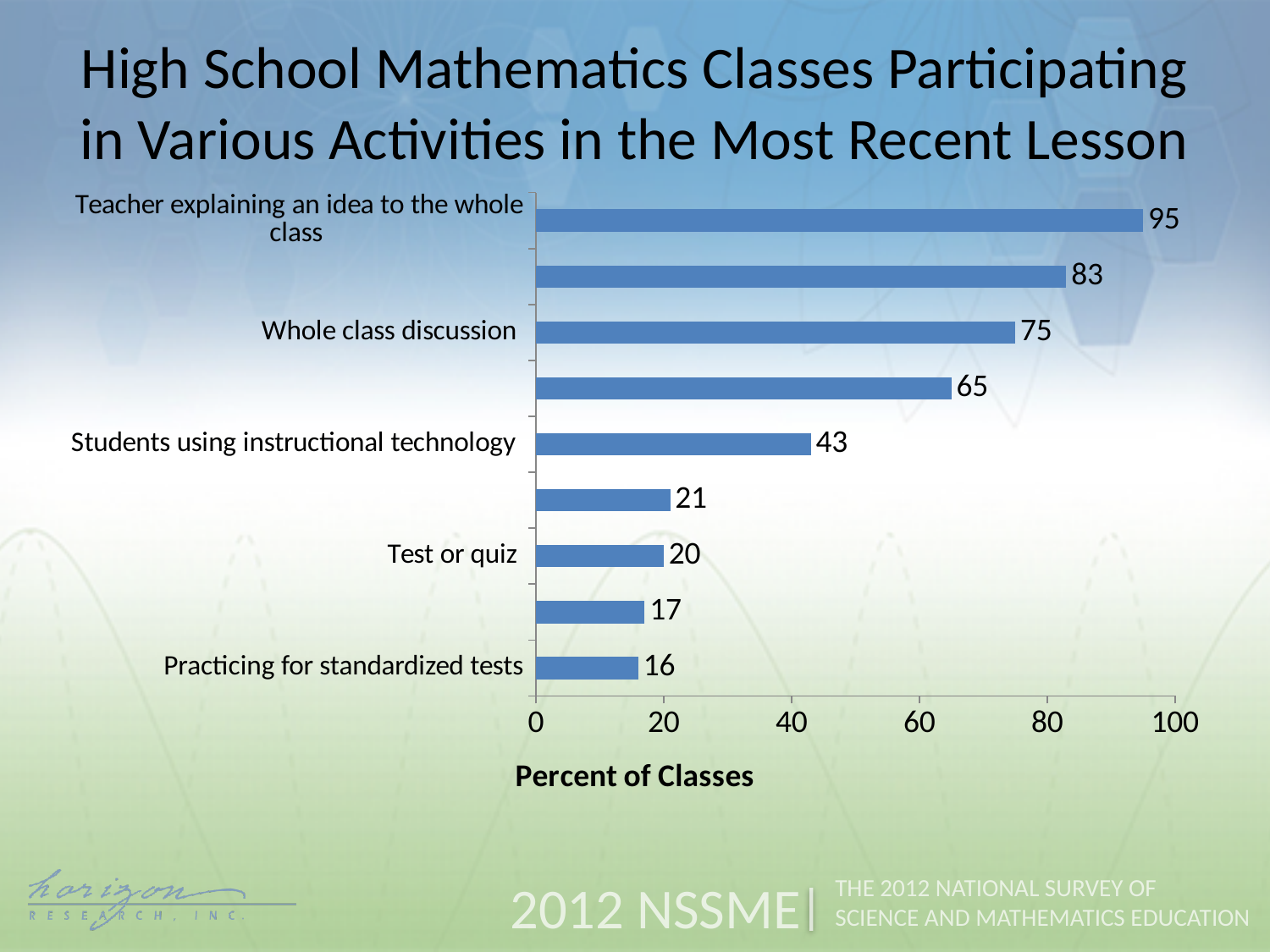

High School Mathematics Classes Participating in Various Activities in the Most Recent Lesson

### Chart

| Category | Percent of Classes |
|---|---|
| Practicing for standardized tests | 16.0 |
| Students reading about mathematics | 17.0 |
| Test or quiz  | 20.0 |
| Students doing hands-on activities | 21.0 |
| Students using instructional technology  | 43.0 |
| Teacher conducting a demonstration | 65.0 |
| Whole class discussion  | 75.0 |
| Students completing worksheet problems  | 83.0 |
| Teacher explaining an idea to the whole class  | 95.0 |